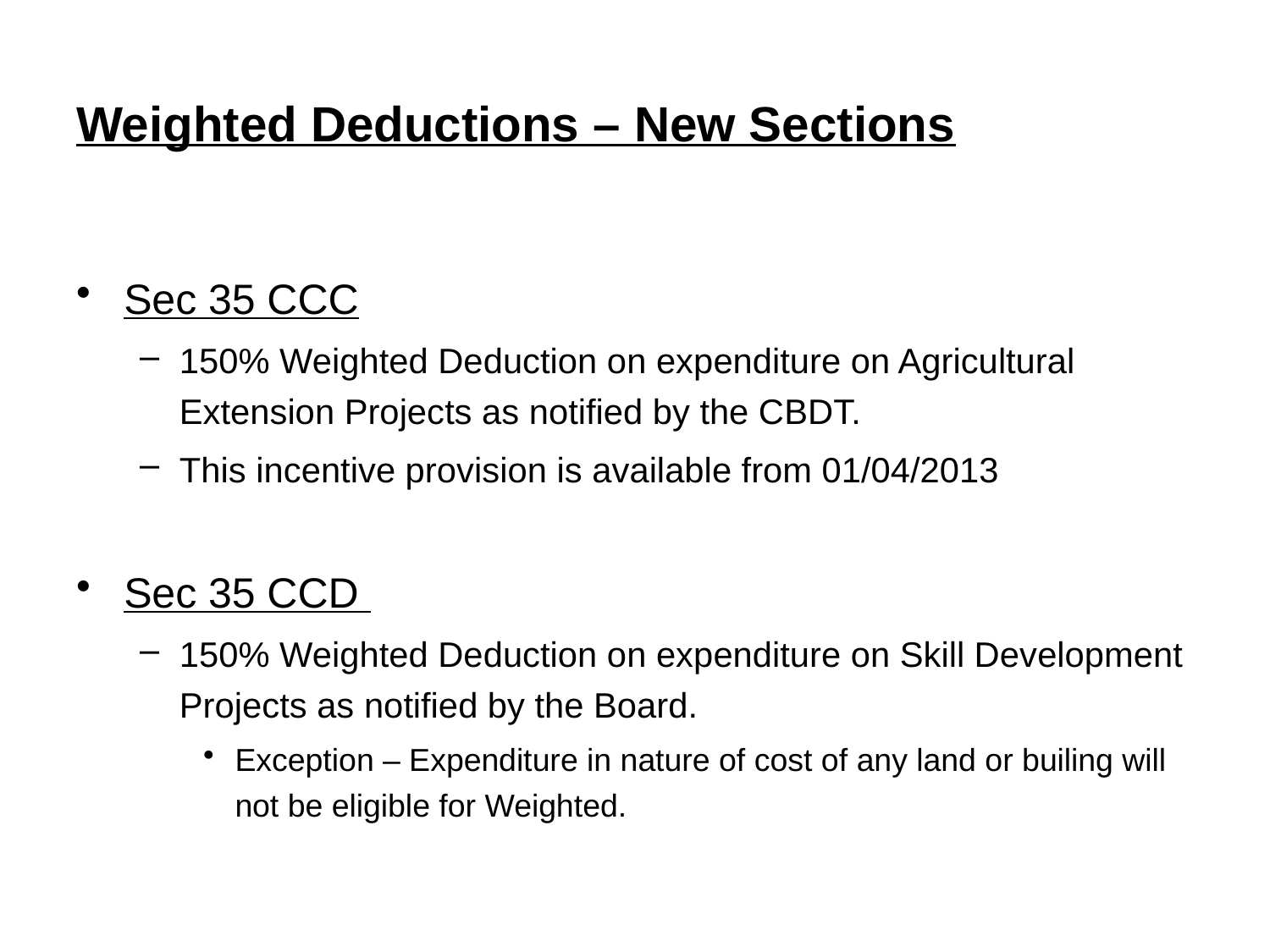

# Weighted Deductions – New Sections

Sec 35 CCC
150% Weighted Deduction on expenditure on Agricultural Extension Projects as notified by the CBDT.
This incentive provision is available from 01/04/2013

Sec 35 CCD
150% Weighted Deduction on expenditure on Skill Development Projects as notified by the Board.
Exception – Expenditure in nature of cost of any land or builing will not be eligible for Weighted.